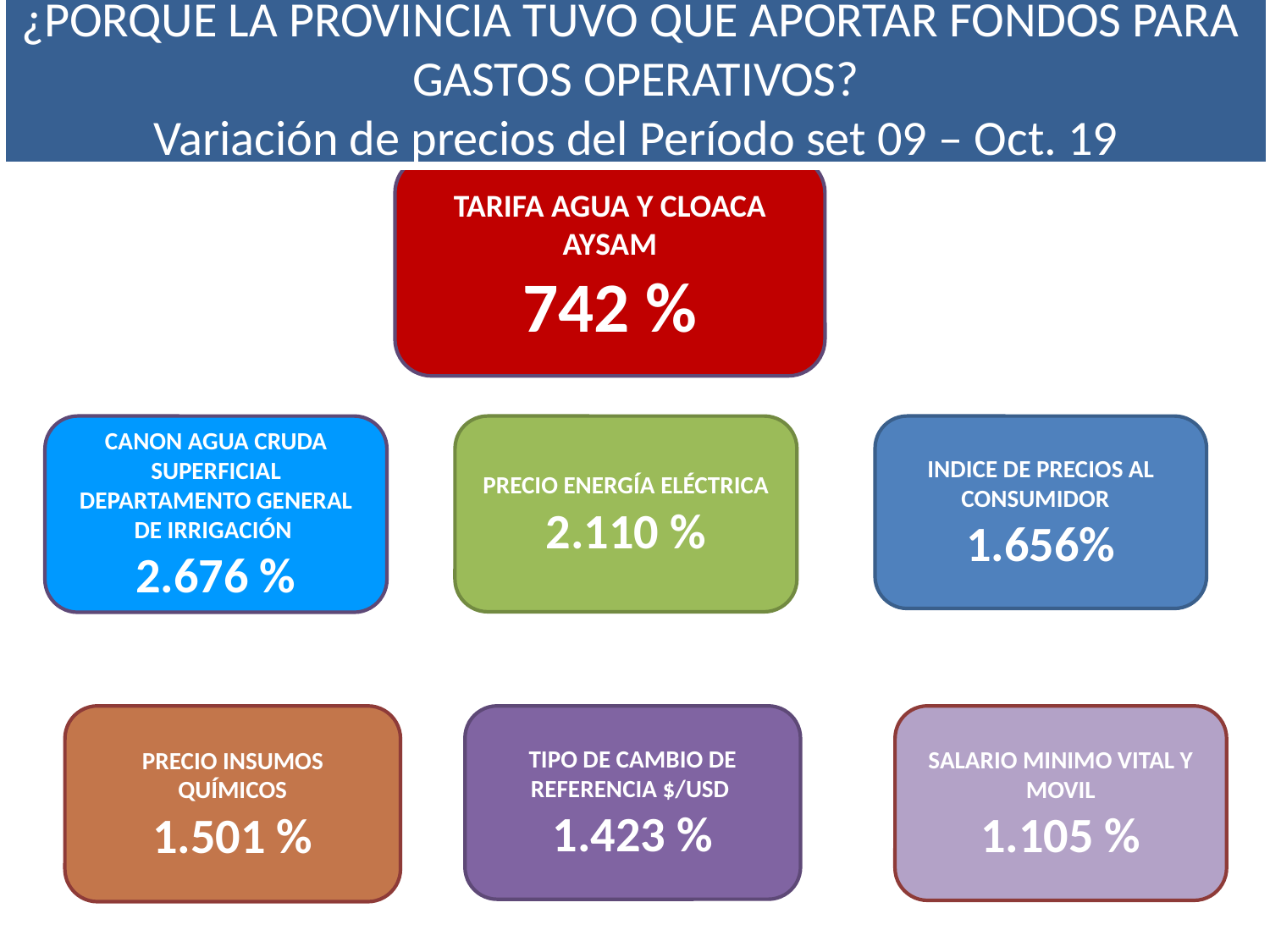

¿PORQUE LA PROVINCIA TUVO QUE APORTAR FONDOS PARA
GASTOS OPERATIVOS?
Variación de precios del Período set 09 – Oct. 19

VARIACIONES DE PRECIOS
PERIODO SETIEMBRE 2009- OCTUBRE 2019
TARIFA AGUA Y CLOACA AYSAM
742 %
CANON AGUA CRUDA SUPERFICIAL DEPARTAMENTO GENERAL DE IRRIGACIÓN
2.676 %
PRECIO ENERGÍA ELÉCTRICA
2.110 %
INDICE DE PRECIOS AL CONSUMIDOR
1.656%
PRECIO INSUMOS QUÍMICOS
1.501 %
TIPO DE CAMBIO DE REFERENCIA $/USD
1.423 %
SALARIO MINIMO VITAL Y MOVIL
1.105 %